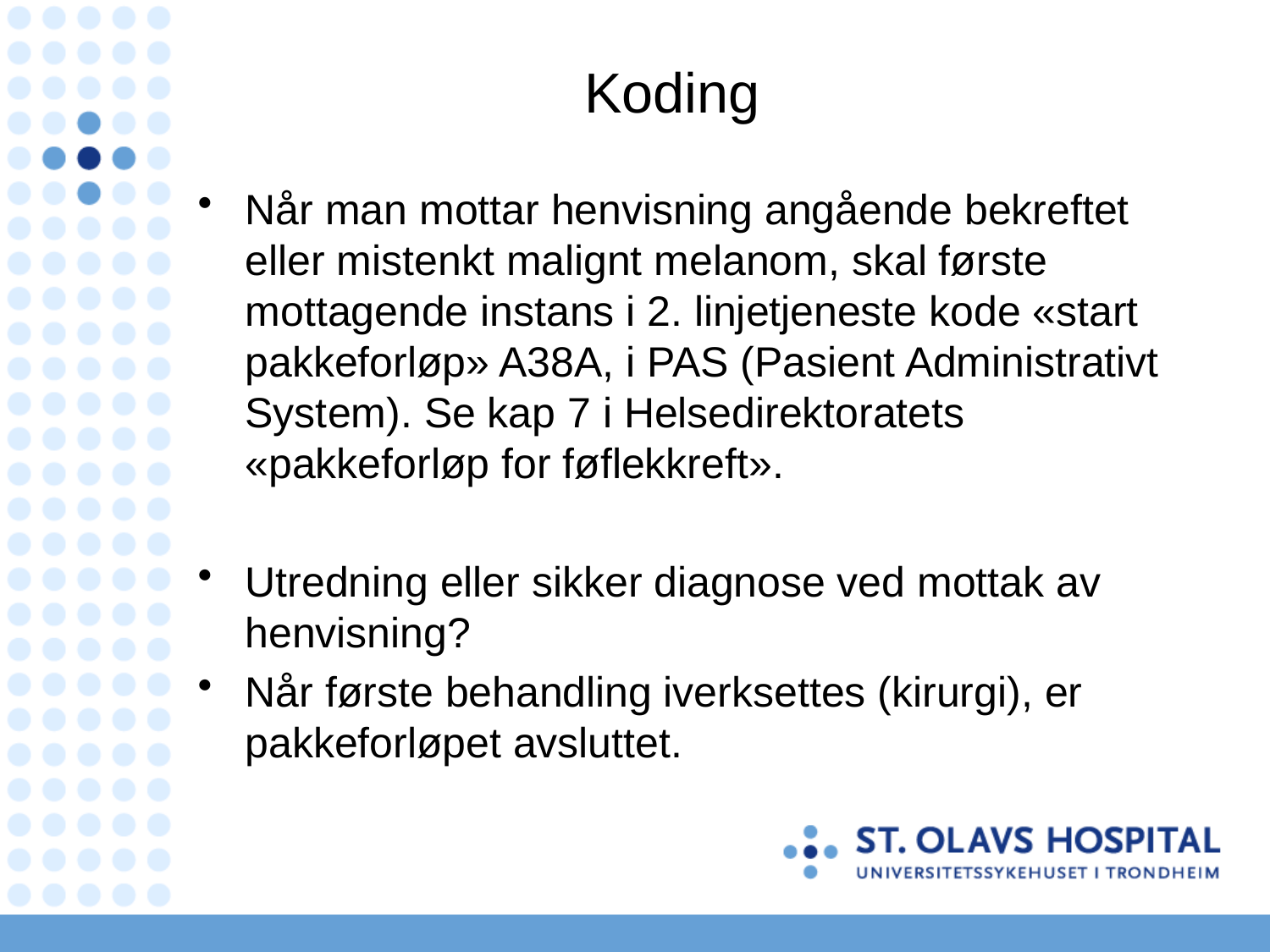

# Koding
Når man mottar henvisning angående bekreftet eller mistenkt malignt melanom, skal første mottagende instans i 2. linjetjeneste kode «start pakkeforløp» A38A, i PAS (Pasient Administrativt System). Se kap 7 i Helsedirektoratets «pakkeforløp for føflekkreft».

Utredning eller sikker diagnose ved mottak av henvisning?
Når første behandling iverksettes (kirurgi), er pakkeforløpet avsluttet.